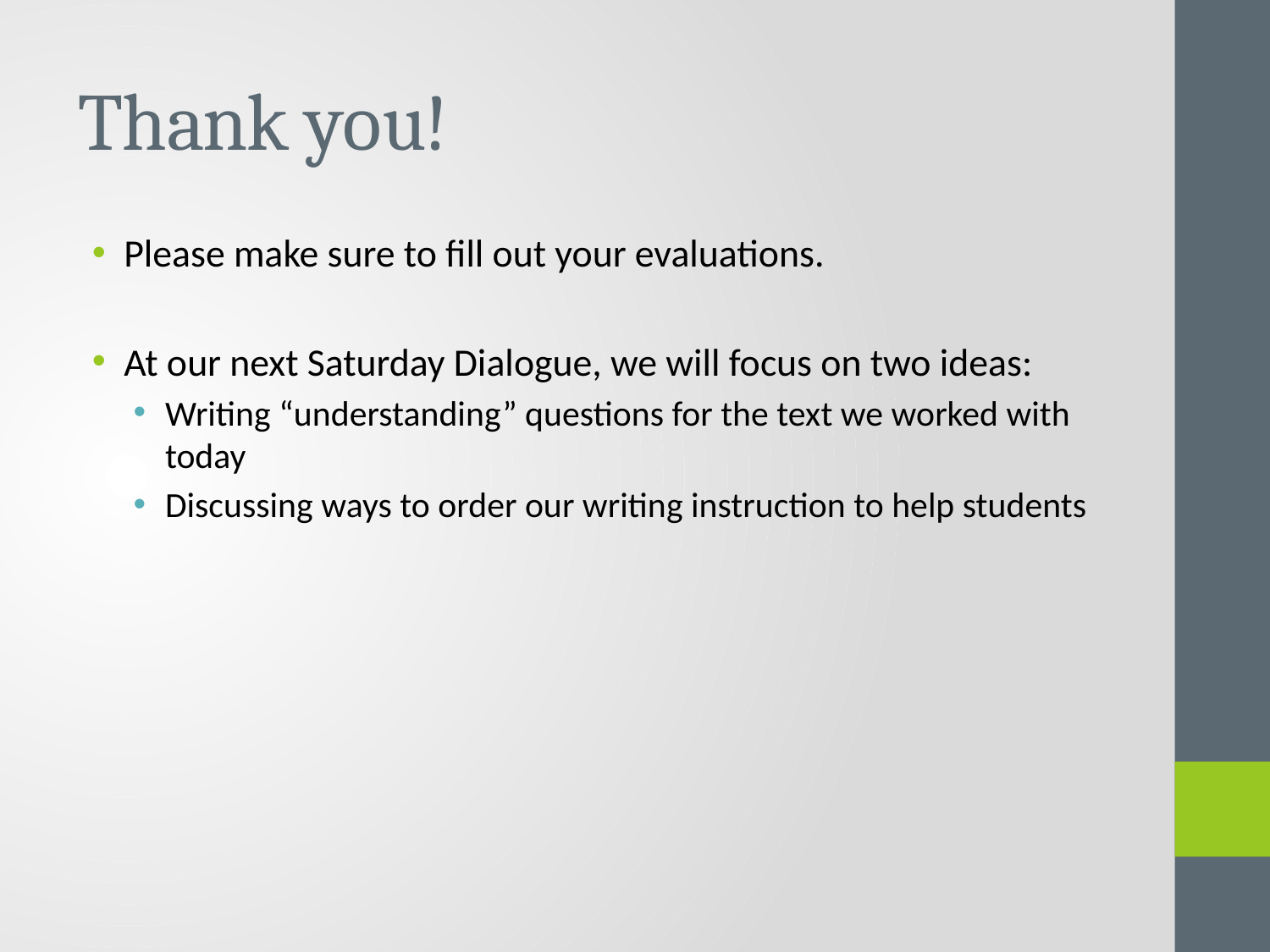

# Thank you!
Please make sure to fill out your evaluations.

At our next Saturday Dialogue, we will focus on two ideas:
Writing “understanding” questions for the text we worked with today
Discussing ways to order our writing instruction to help students